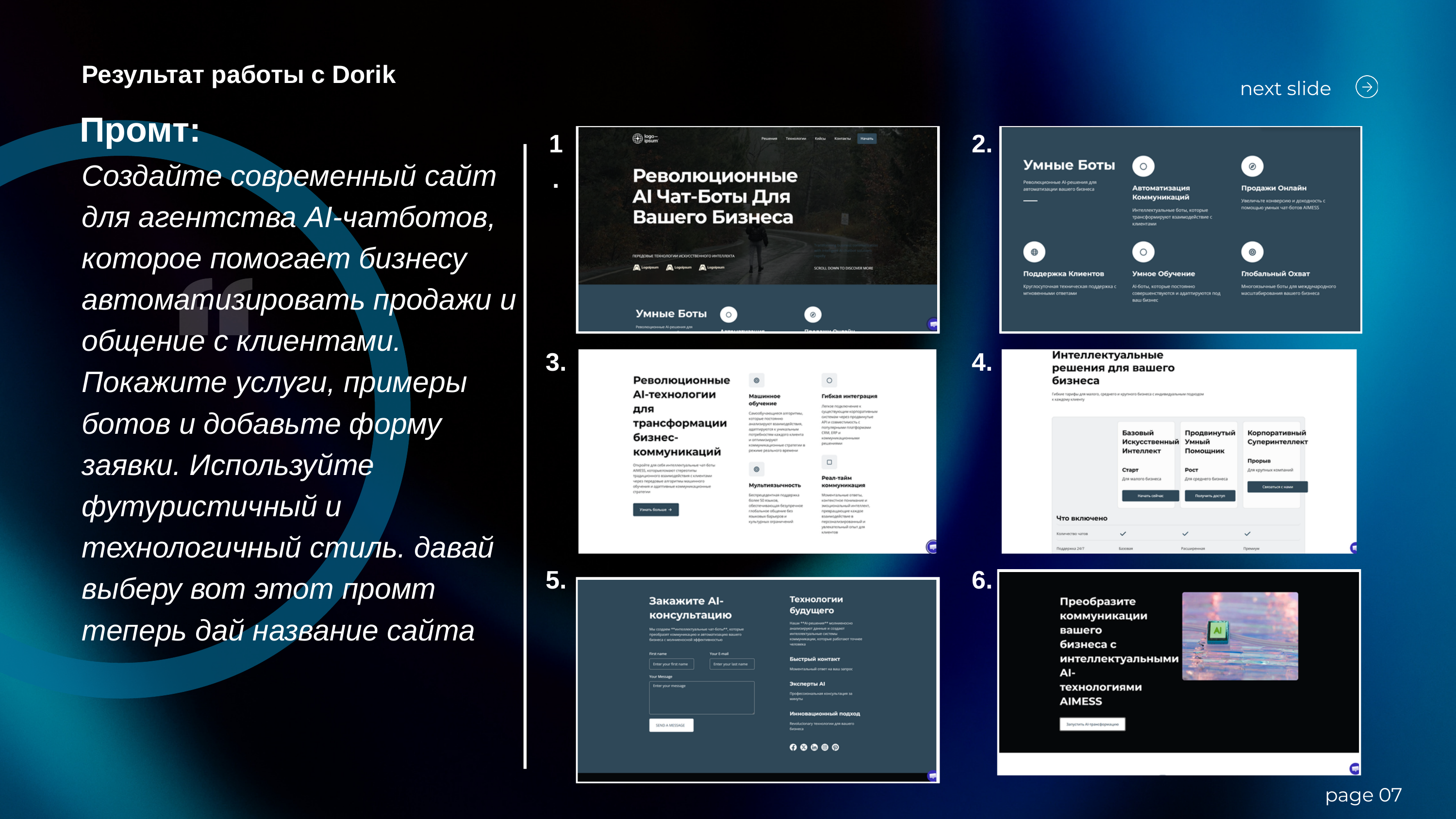

Результат работы с Dorik
next slide

Промт:
1.
2.

Создайте современный сайт для агентства AI-чатботов, которое помогает бизнесу автоматизировать продажи и общение с клиентами. Покажите услуги, примеры ботов и добавьте форму заявки. Используйте футуристичный и технологичный стиль. давай выберу вот этот промт теперь дай название сайта

3.
4.

5.
6.

page 07